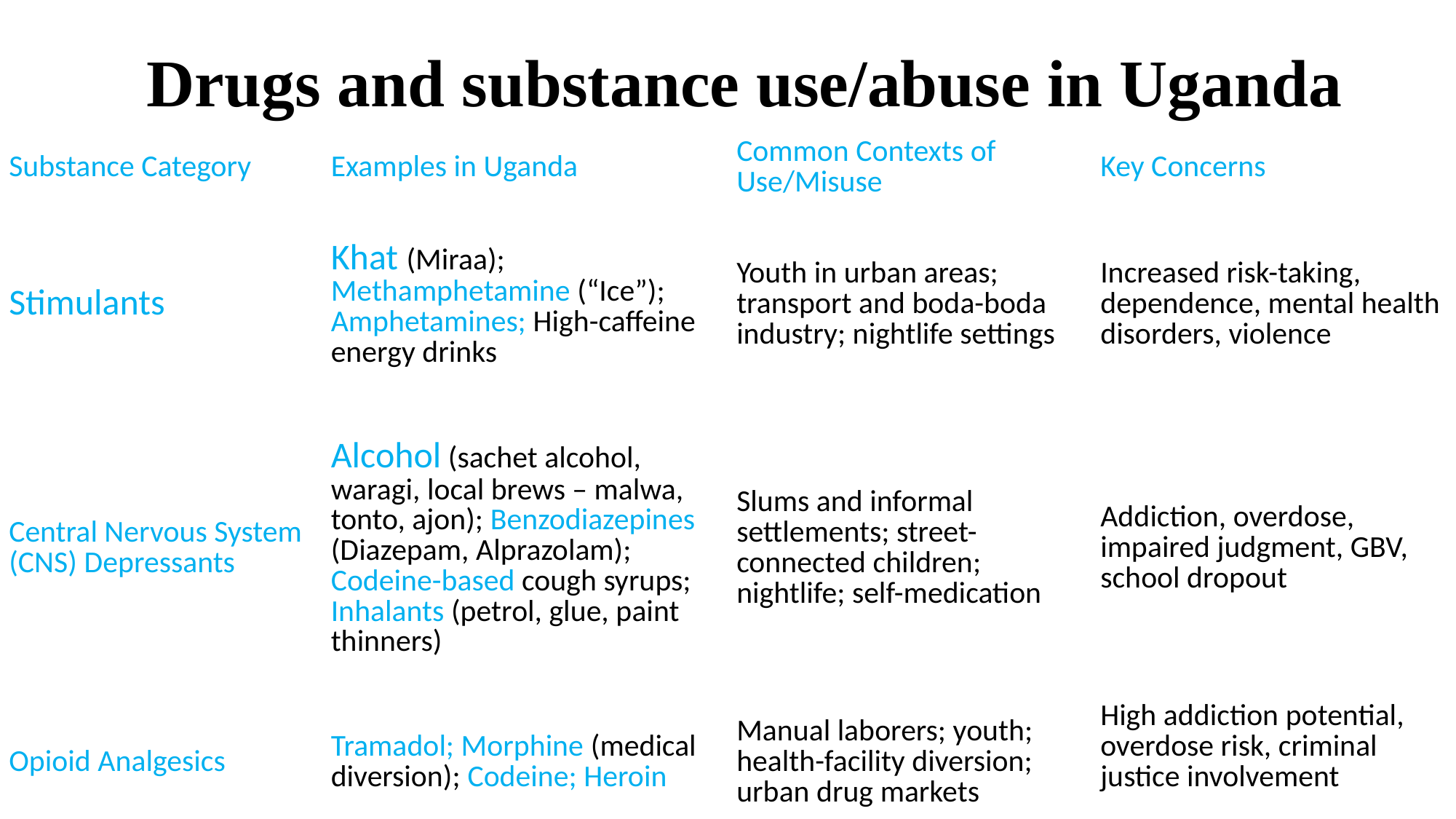

# Drugs and substance use/abuse in Uganda
| Substance Category | Examples in Uganda | Common Contexts of Use/Misuse | Key Concerns |
| --- | --- | --- | --- |
| Stimulants | Khat (Miraa); Methamphetamine (“Ice”); Amphetamines; High-caffeine energy drinks | Youth in urban areas; transport and boda-boda industry; nightlife settings | Increased risk-taking, dependence, mental health disorders, violence |
| Central Nervous System (CNS) Depressants | Alcohol (sachet alcohol, waragi, local brews – malwa, tonto, ajon); Benzodiazepines (Diazepam, Alprazolam); Codeine-based cough syrups; Inhalants (petrol, glue, paint thinners) | Slums and informal settlements; street-connected children; nightlife; self-medication | Addiction, overdose, impaired judgment, GBV, school dropout |
| Opioid Analgesics | Tramadol; Morphine (medical diversion); Codeine; Heroin | Manual laborers; youth; health-facility diversion; urban drug markets | High addiction potential, overdose risk, criminal justice involvement |
Source: CSO reports, UYDEL program data, Police Crime Reports, UNODC-Uganda, Ministry of Health (2023–2025)